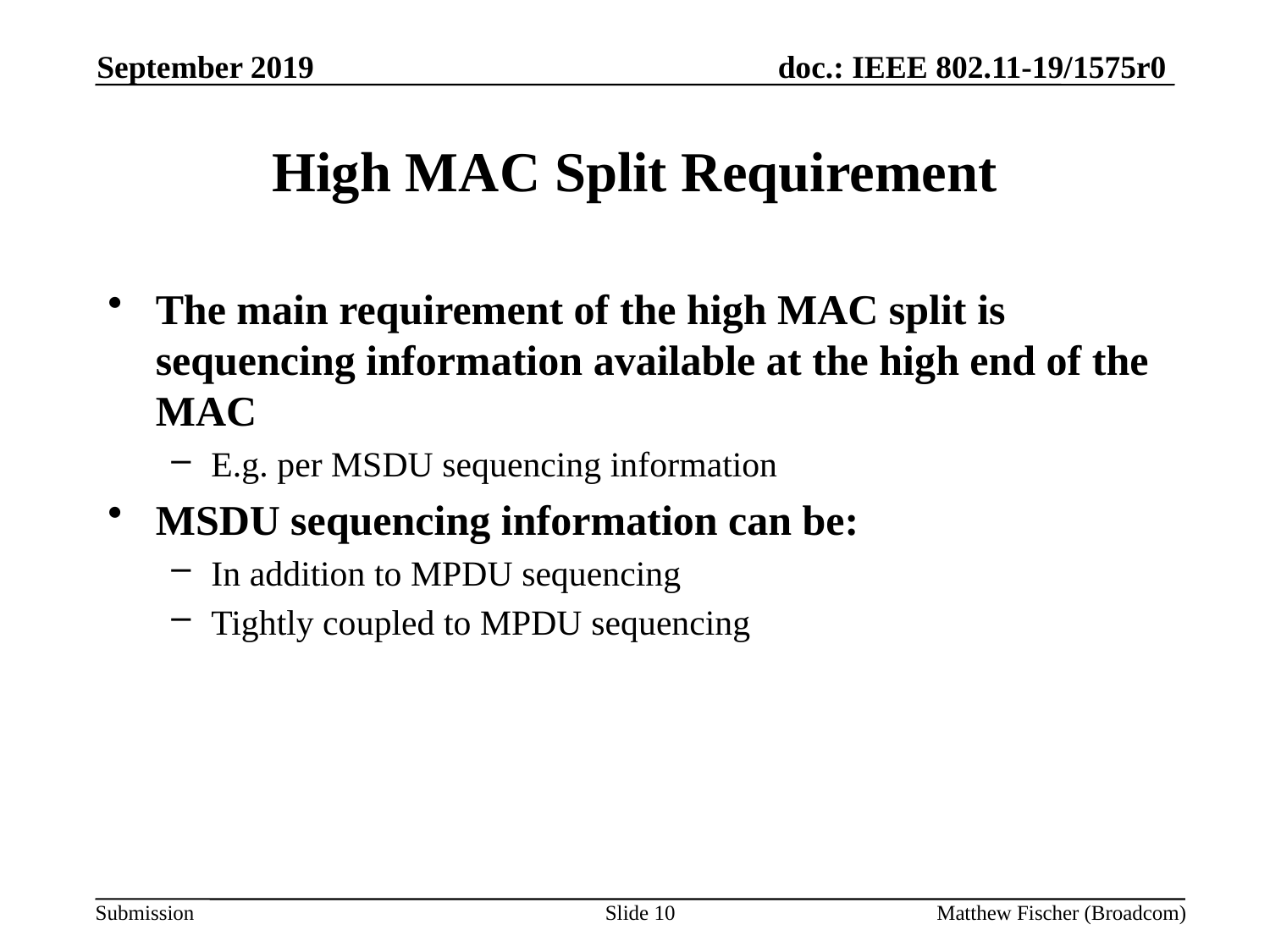

September 2019
# High MAC Split Requirement
The main requirement of the high MAC split is sequencing information available at the high end of the MAC
E.g. per MSDU sequencing information
MSDU sequencing information can be:
In addition to MPDU sequencing
Tightly coupled to MPDU sequencing
Slide 10
Matthew Fischer (Broadcom)